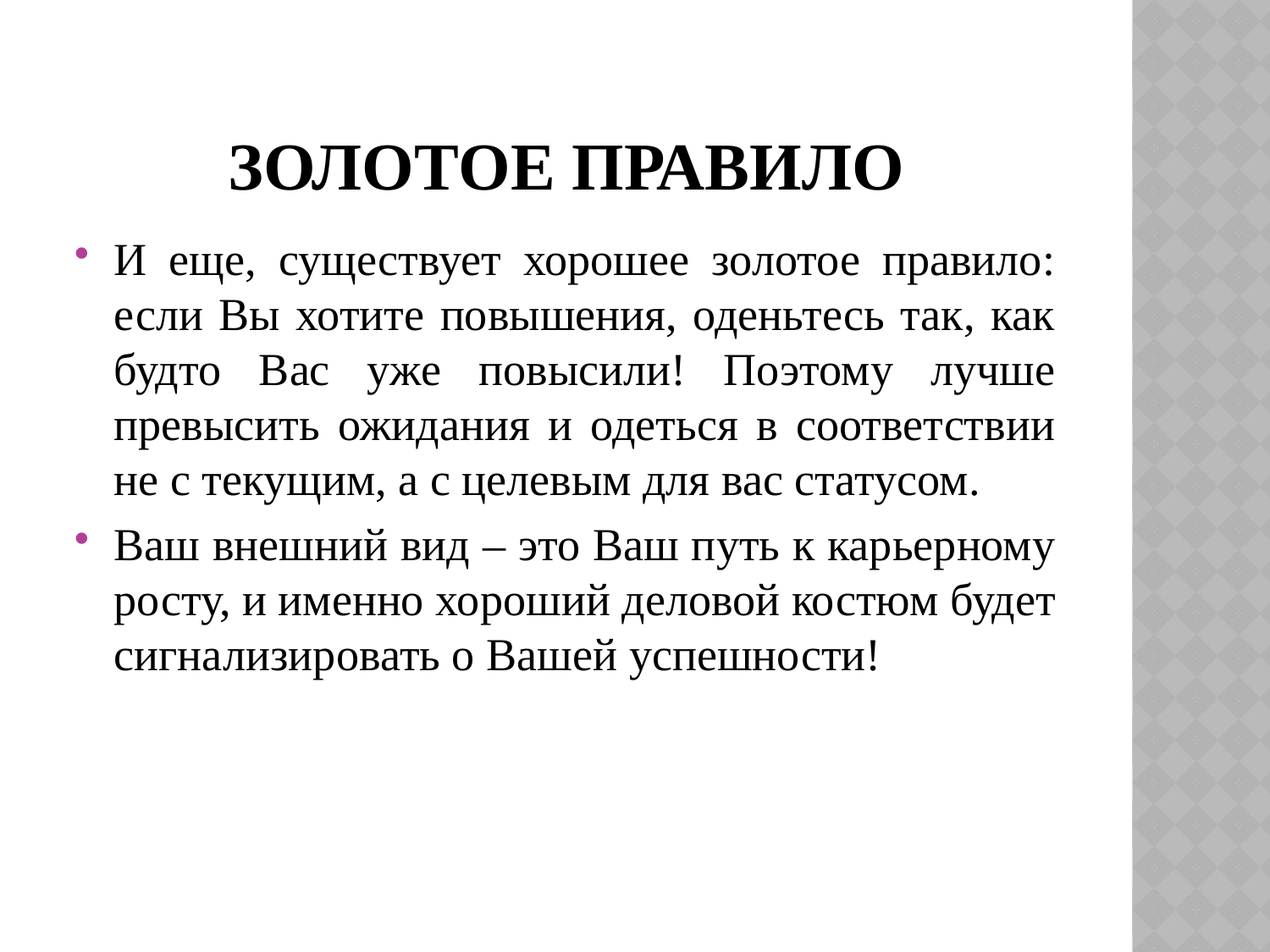

# золотое правило
И еще, существует хорошее золотое правило: если Вы хотите повышения, оденьтесь так, как будто Вас уже повысили! Поэтому лучше превысить ожидания и одеться в соответствии не с текущим, а с целевым для вас статусом.
Ваш внешний вид – это Ваш путь к карьерному росту, и именно хороший деловой костюм будет сигнализировать о Вашей успешности!